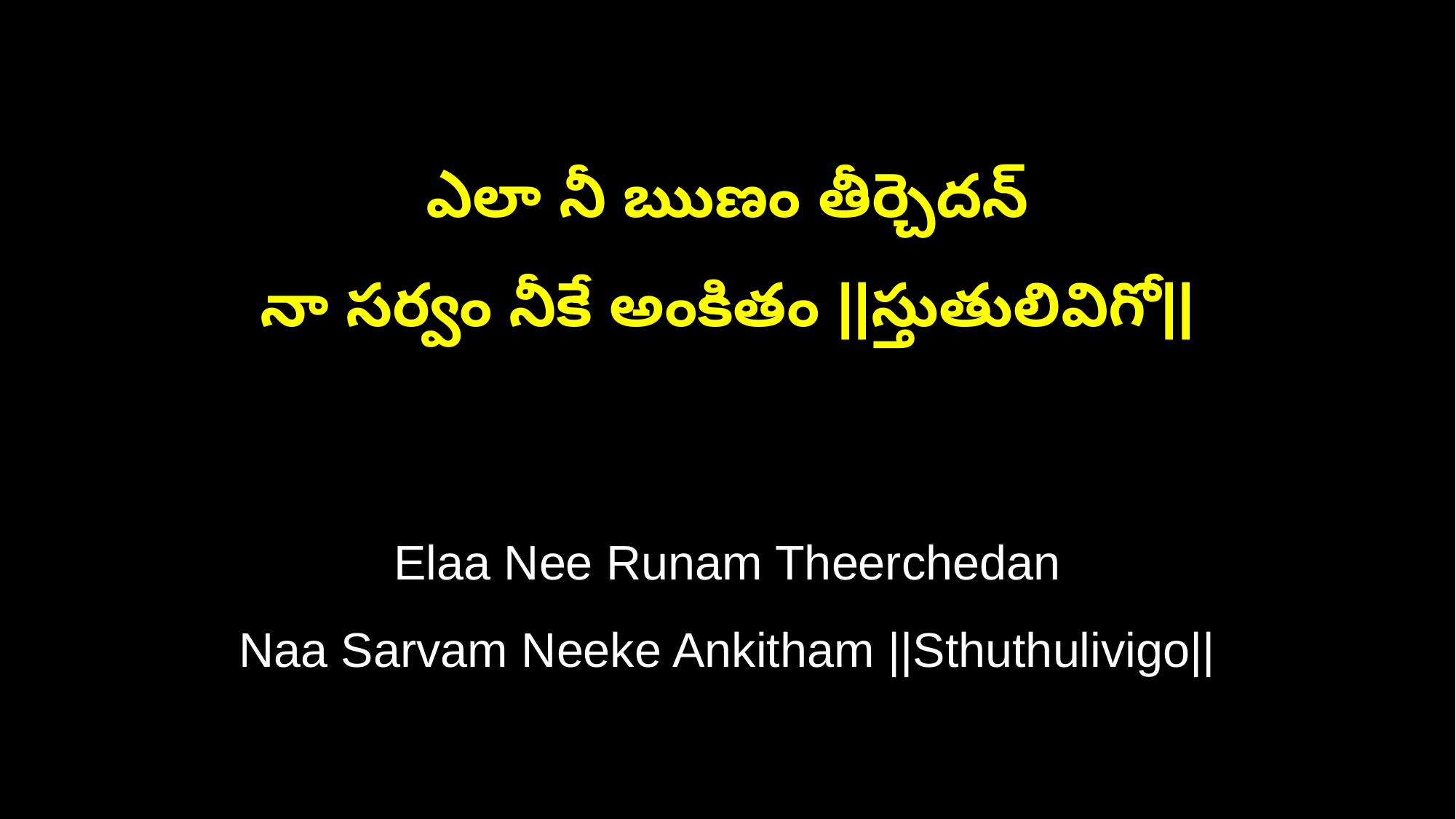

ఎలా నీ ఋణం తీర్చెదన్
నా సర్వం నీకే అంకితం ||స్తుతులివిగో||
Elaa Nee Runam Theerchedan
Naa Sarvam Neeke Ankitham ||Sthuthulivigo||